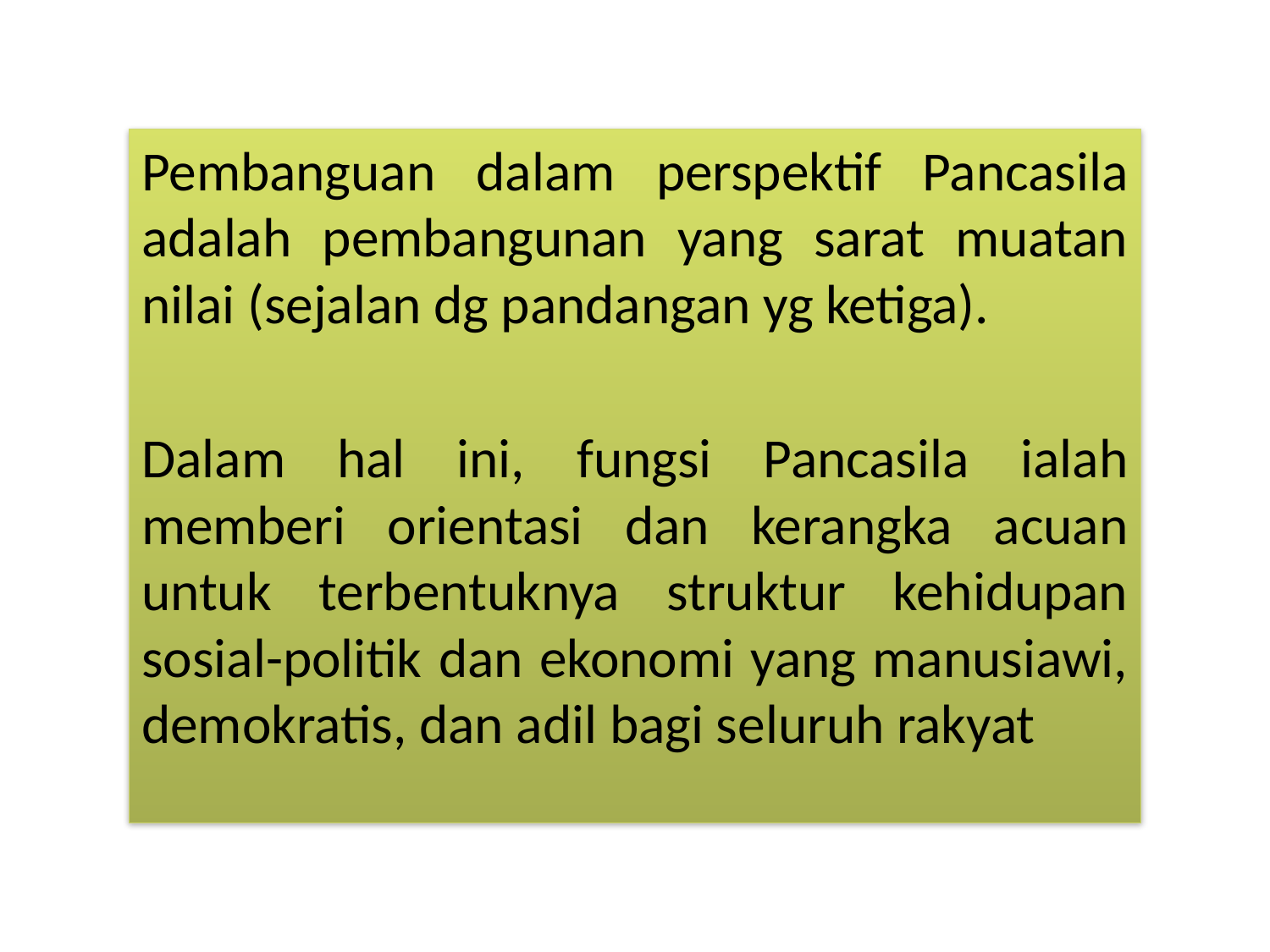

Pembanguan dalam perspektif Pancasila adalah pembangunan yang sarat muatan nilai (sejalan dg pandangan yg ketiga).

Dalam hal ini, fungsi Pancasila ialah memberi orientasi dan kerangka acuan untuk terbentuknya struktur kehidupan sosial-politik dan ekonomi yang manusiawi, demokratis, dan adil bagi seluruh rakyat